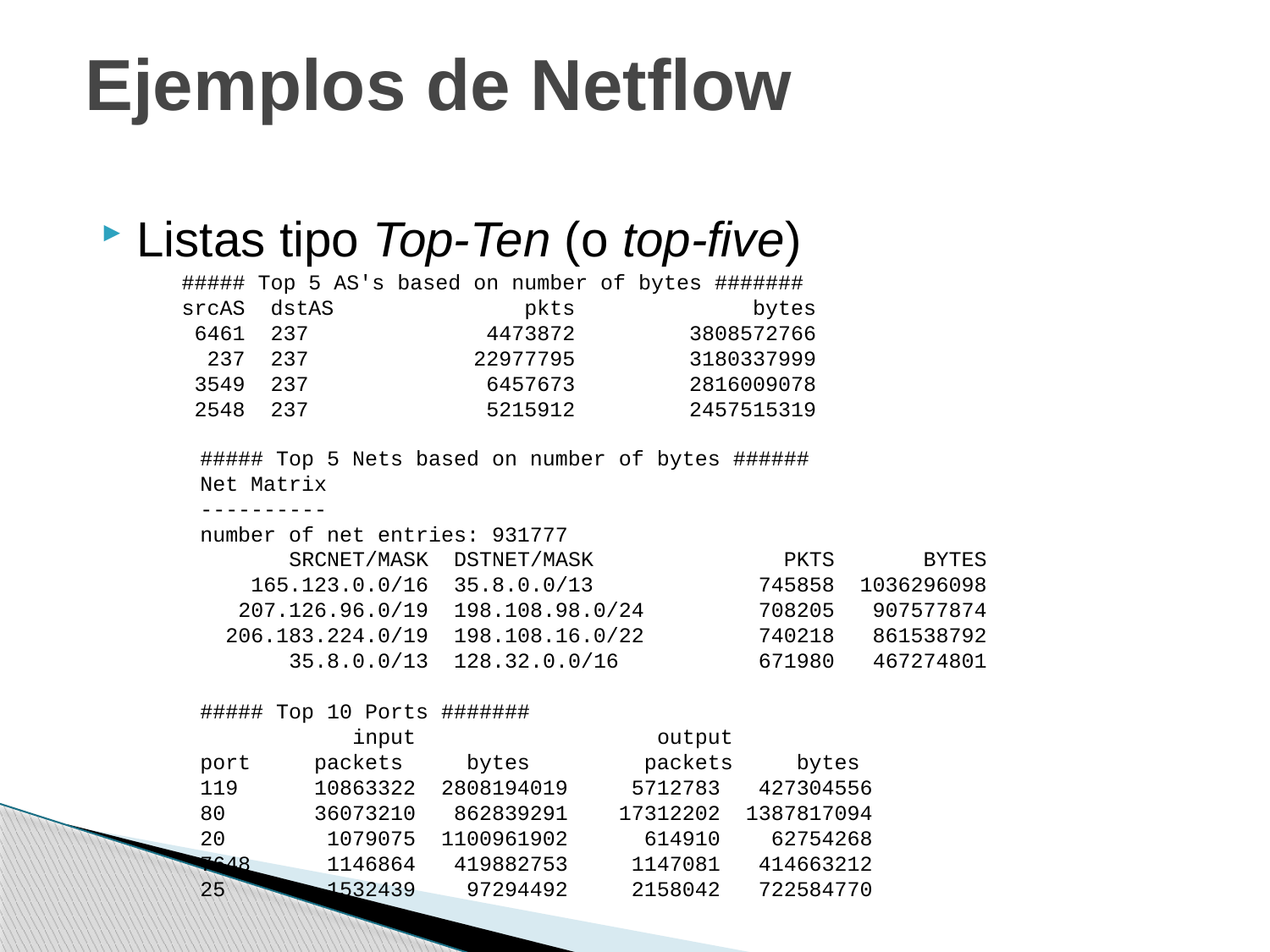

# Ejemplos de Netflow
Listas tipo Top-Ten (o top-five)
##### Top 5 AS's based on number of bytes #######
srcAS  dstAS               pkts              bytes
 6461  237              4473872         3808572766
  237  237             22977795         3180337999
 3549  237              6457673         2816009078
 2548  237              5215912         2457515319
##### Top 5 Nets based on number of bytes ######
Net Matrix
----------
number of net entries: 931777
       SRCNET/MASK  DSTNET/MASK               PKTS       BYTES
    165.123.0.0/16  35.8.0.0/13             745858  1036296098
   207.126.96.0/19  198.108.98.0/24         708205   907577874
  206.183.224.0/19  198.108.16.0/22         740218   861538792
       35.8.0.0/13  128.32.0.0/16           671980   467274801

##### Top 10 Ports #######
            input                   output
port     packets     bytes         packets     bytes
119      10863322  2808194019     5712783   427304556
80       36073210   862839291    17312202  1387817094
20        1079075  1100961902      614910    62754268
7648      1146864   419882753     1147081   414663212
25        1532439    97294492     2158042   722584770